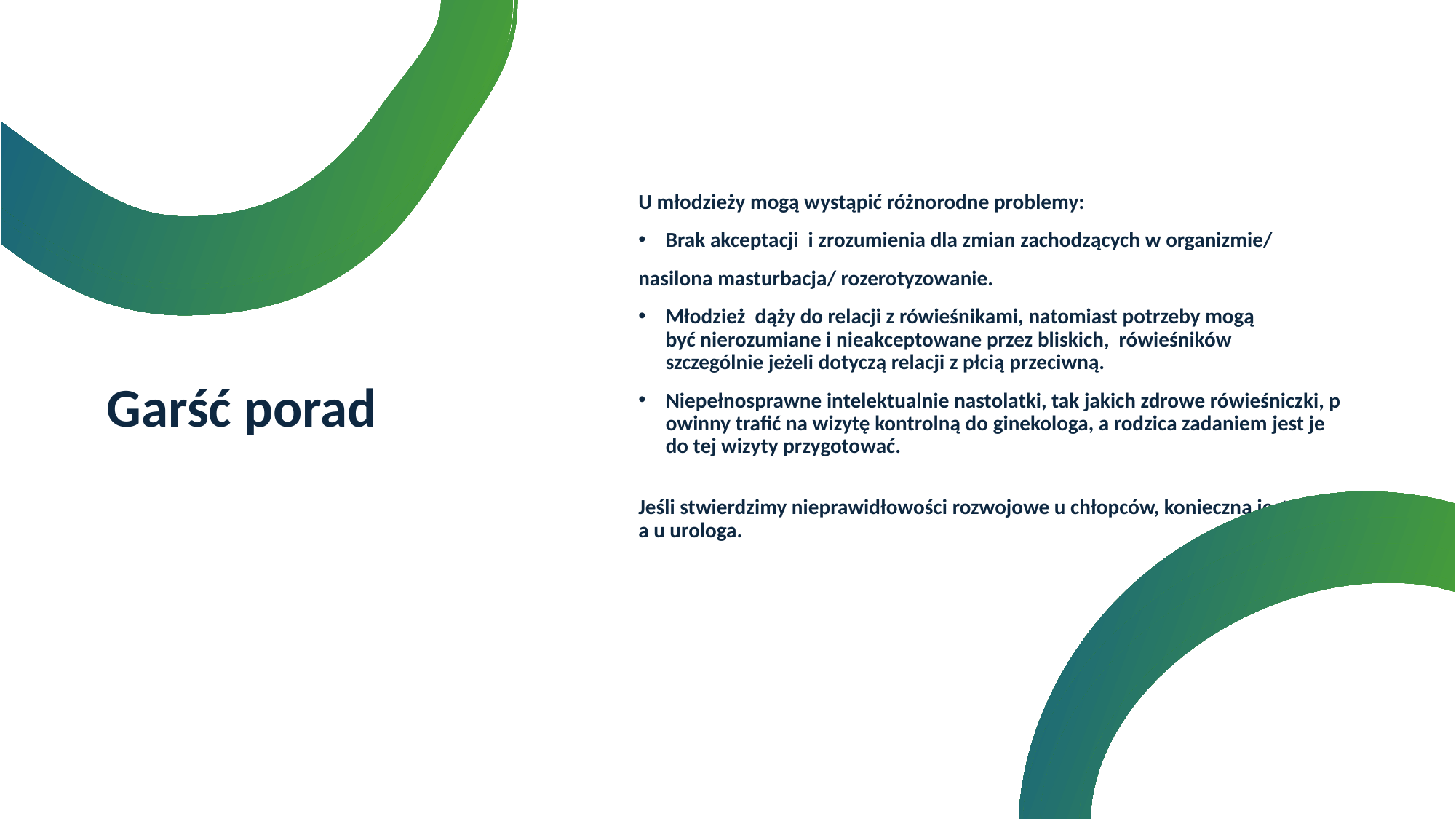

Garść porad
U młodzieży mogą wystąpić różnorodne problemy:
Brak akceptacji  i zrozumienia dla zmian zachodzących w organizmie/
nasilona masturbacja/ rozerotyzowanie.
Młodzież  dąży do relacji z rówieśnikami, natomiast potrzeby mogą być nierozumiane i nieakceptowane przez bliskich,  rówieśników szczególnie jeżeli dotyczą relacji z płcią przeciwną.
Niepełnosprawne intelektualnie nastolatki, tak jakich zdrowe rówieśniczki, powinny trafić na wizytę kontrolną do ginekologa, a rodzica zadaniem jest je do tej wizyty przygotować.
Jeśli stwierdzimy nieprawidłowości rozwojowe u chłopców, konieczna jest wizyta u urologa.